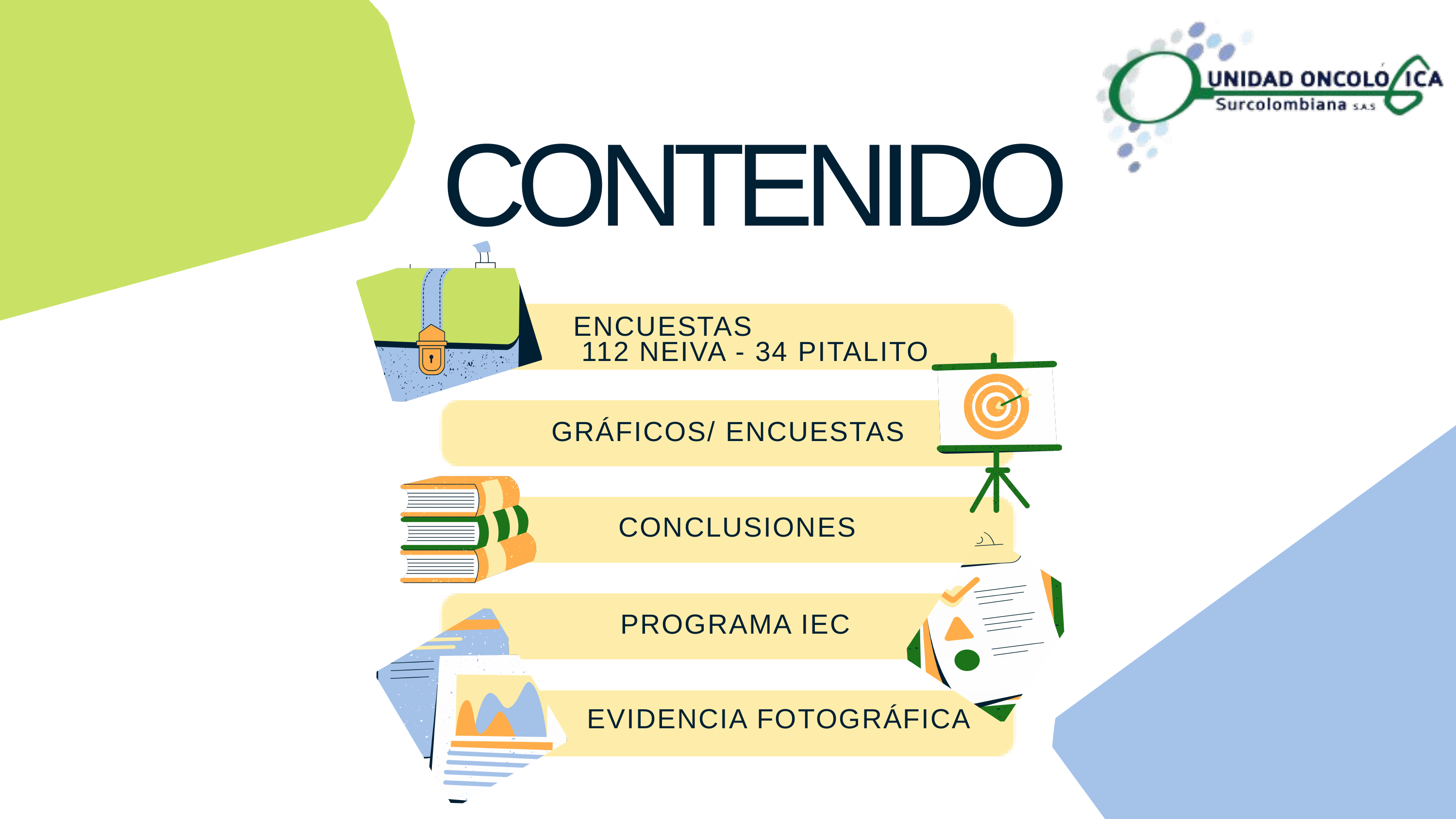

CONTENIDO

ENCUESTAS                       112 NEIVA - 34 PITALITO

GRÁFICOS/ ENCUESTAS

CONCLUSIONES

PROGRAMA IEC

EVIDENCIA FOTOGRÁFICA